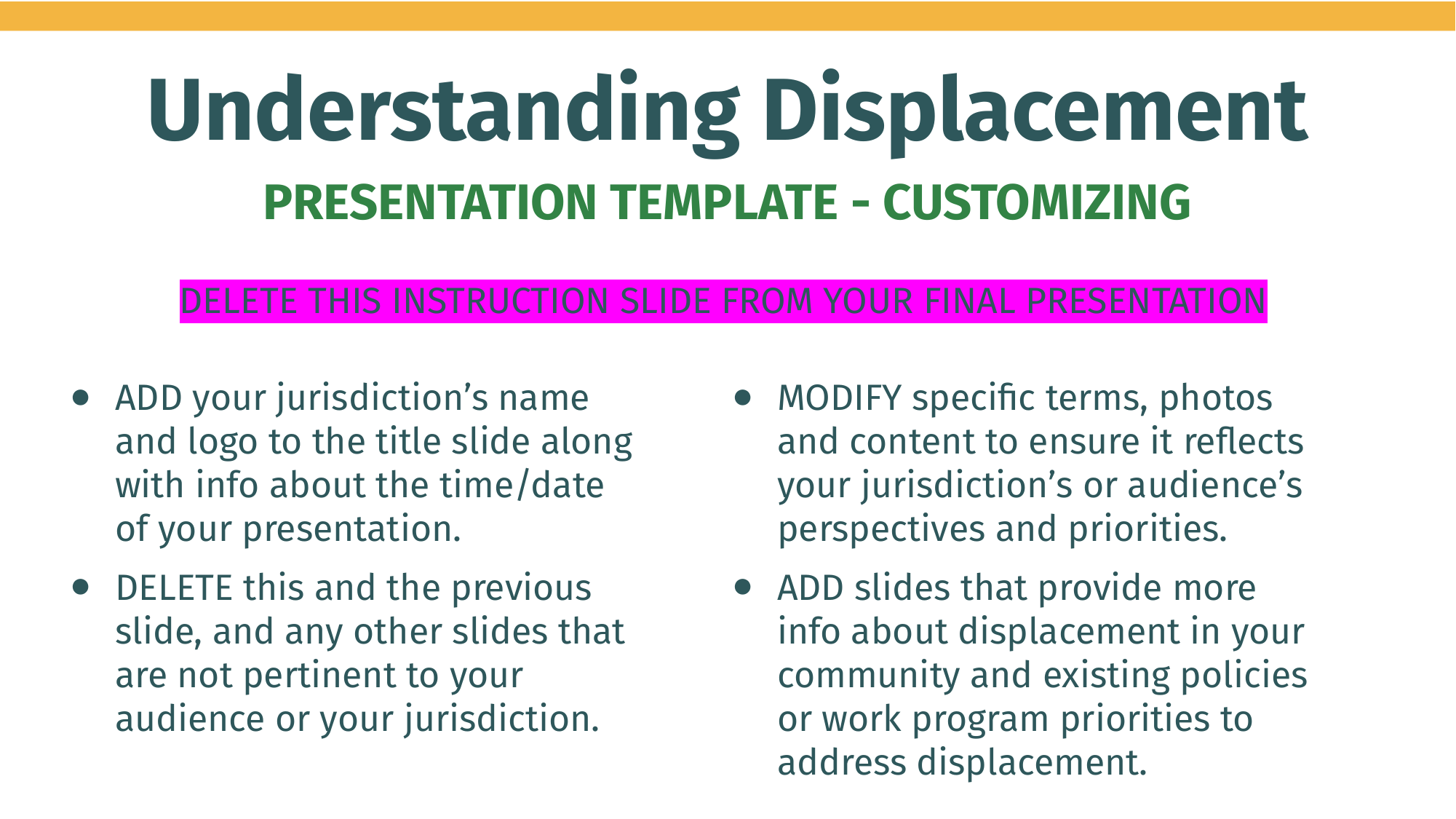

# Understanding Displacement
PRESENTATION TEMPLATE - CUSTOMIZING
DELETE THIS INSTRUCTION SLIDE FROM YOUR FINAL PRESENTATION
ADD your jurisdiction’s name and logo to the title slide along with info about the time/date of your presentation.
DELETE this and the previous slide, and any other slides that are not pertinent to your audience or your jurisdiction.
MODIFY specific terms, photos and content to ensure it reflects your jurisdiction’s or audience’s perspectives and priorities.
ADD slides that provide more info about displacement in your community and existing policies or work program priorities to address displacement.